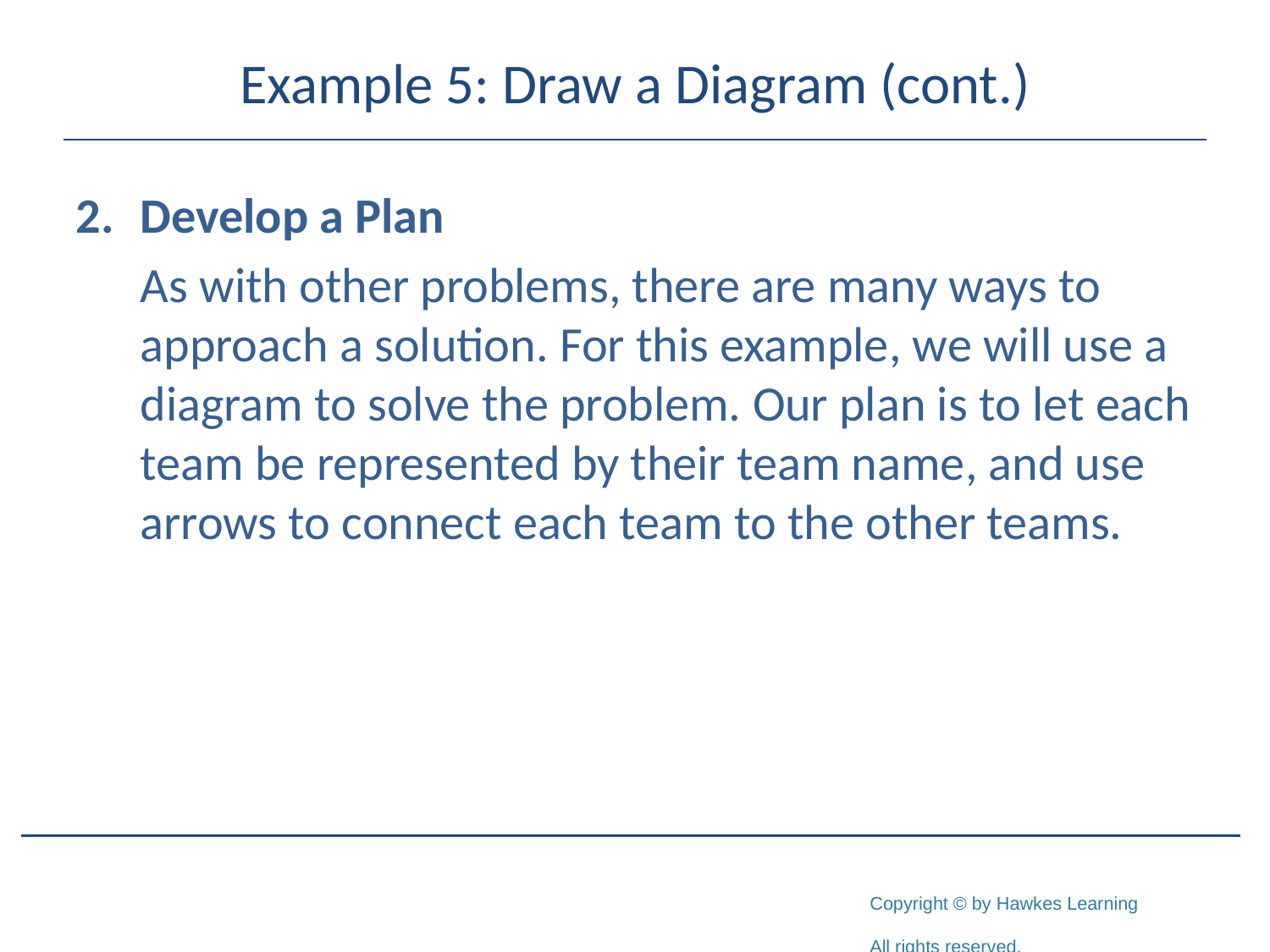

# Example 5: Draw a Diagram (cont.)
2.	Develop a Plan
	As with other problems, there are many ways to approach a solution. For this example, we will use a diagram to solve the problem. Our plan is to let each team be represented by their team name, and use arrows to connect each team to the other teams.